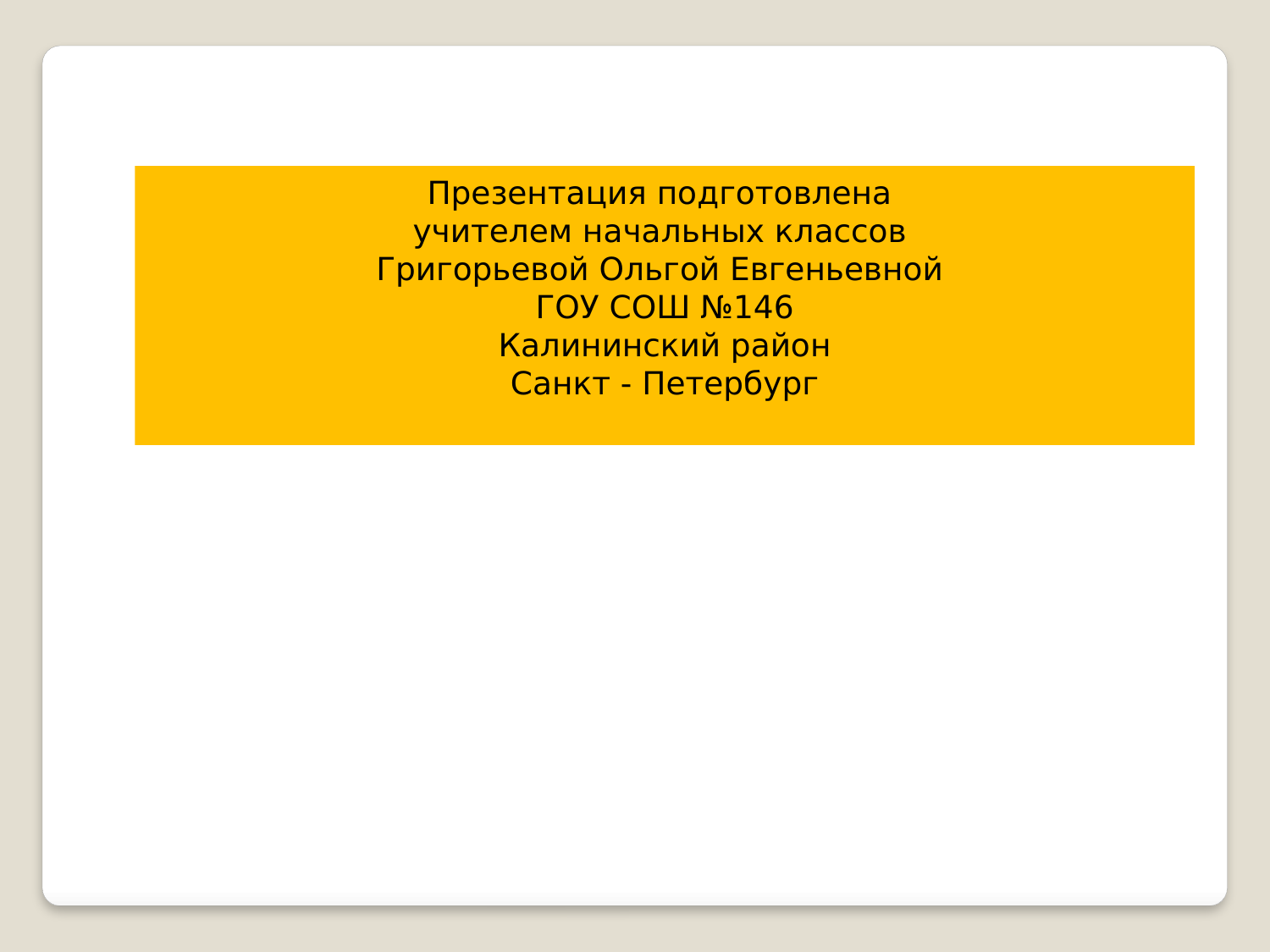

Презентация подготовлена
учителем начальных классов
Григорьевой Ольгой Евгеньевной
ГОУ СОШ №146
Калининский район
Санкт - Петербург